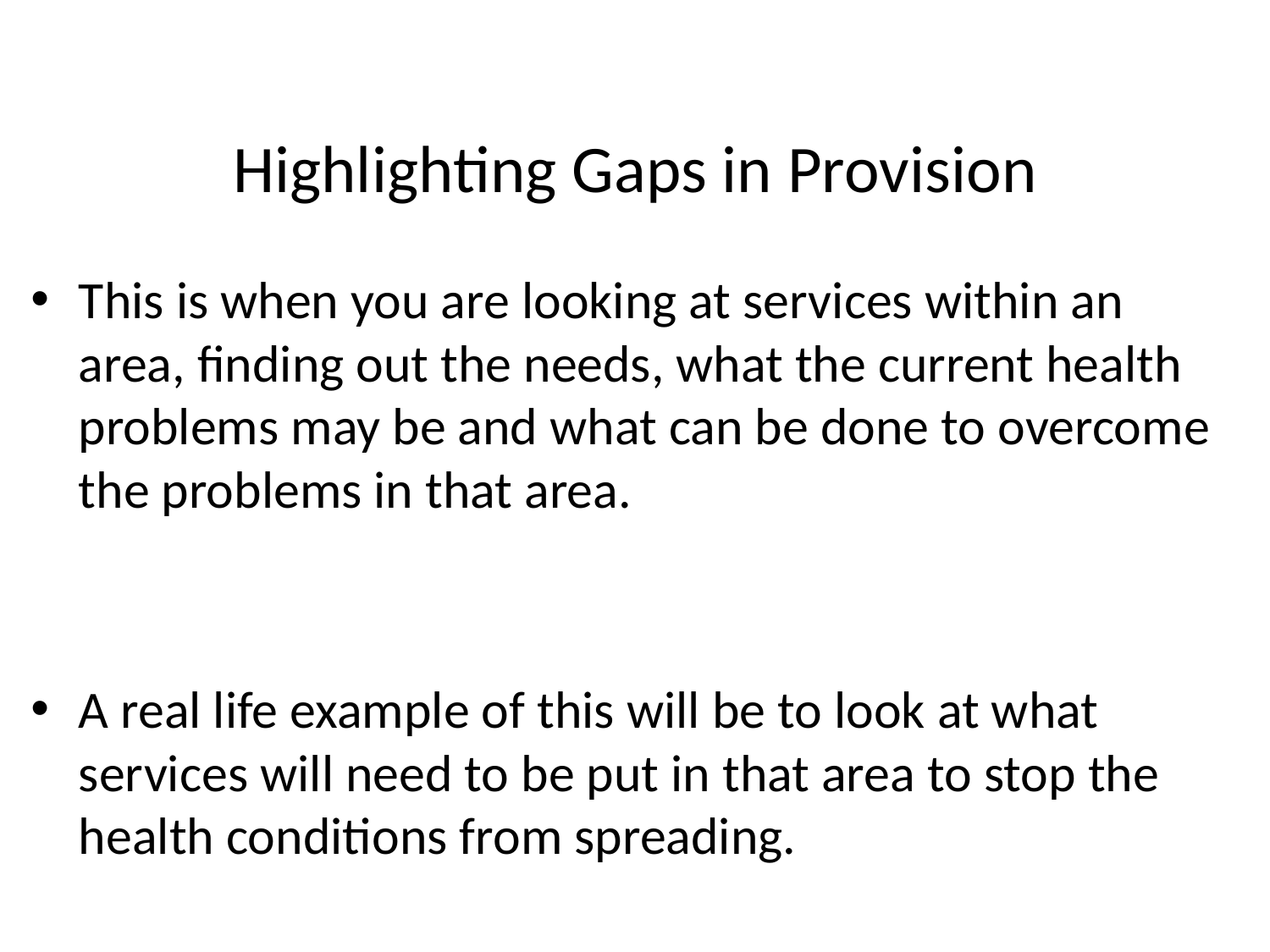

# Highlighting Gaps in Provision
This is when you are looking at services within an area, finding out the needs, what the current health problems may be and what can be done to overcome the problems in that area.

A real life example of this will be to look at what services will need to be put in that area to stop the health conditions from spreading.